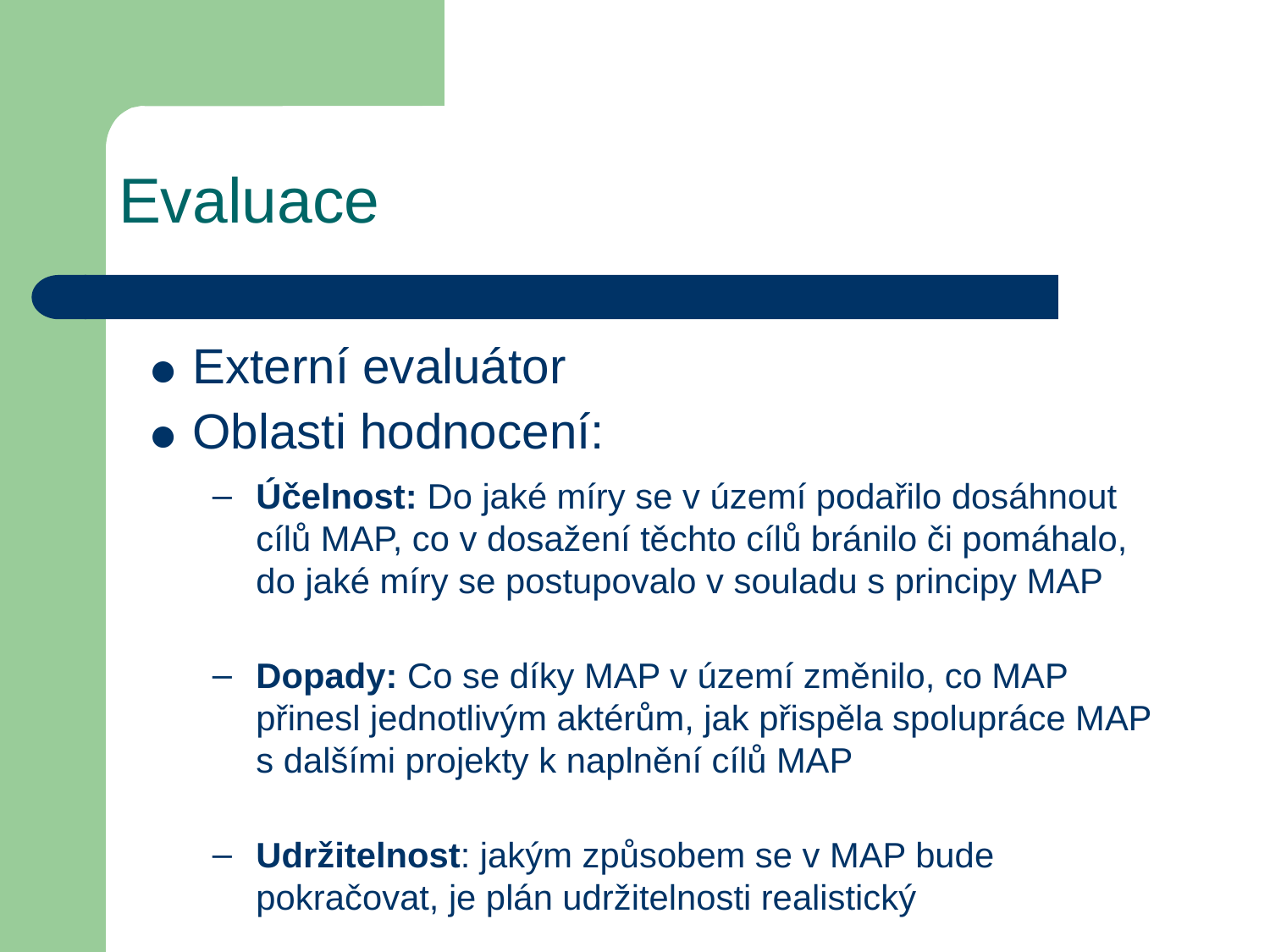

# Evaluace
Externí evaluátor
Oblasti hodnocení:

Účelnost: Do jaké míry se v území podařilo dosáhnout cílů MAP, co v dosažení těchto cílů bránilo či pomáhalo, do jaké míry se postupovalo v souladu s principy MAP

Dopady: Co se díky MAP v území změnilo, co MAP přinesl jednotlivým aktérům, jak přispěla spolupráce MAP s dalšími projekty k naplnění cílů MAP

Udržitelnost: jakým způsobem se v MAP bude pokračovat, je plán udržitelnosti realistický